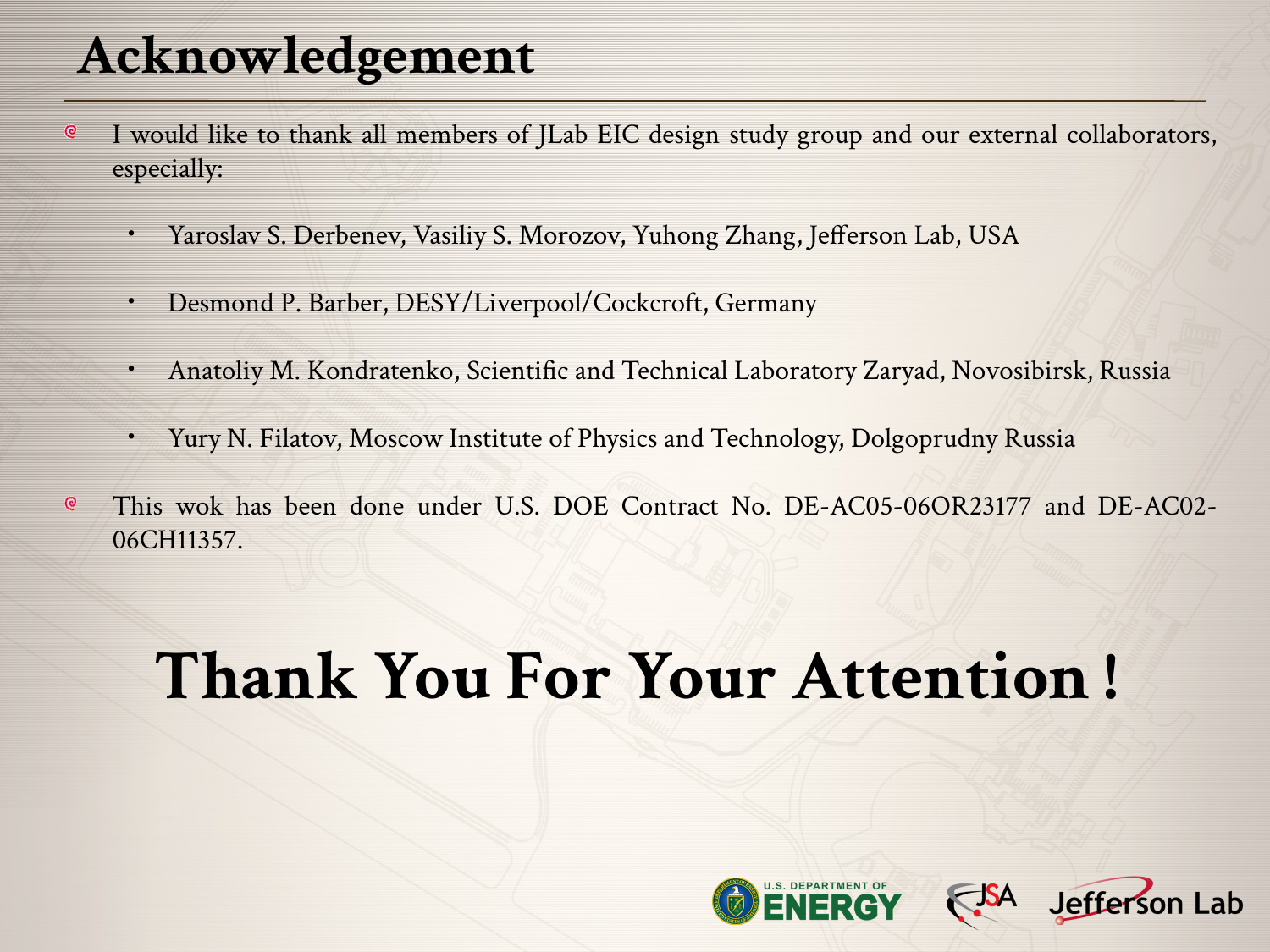

Acknowledgement
I would like to thank all members of JLab EIC design study group and our external collaborators, especially:

Yaroslav S. Derbenev, Vasiliy S. Morozov, Yuhong Zhang, Jefferson Lab, USA

Desmond P. Barber, DESY/Liverpool/Cockcroft, Germany

Anatoliy M. Kondratenko, Scientific and Technical Laboratory Zaryad, Novosibirsk, Russia

Yury N. Filatov, Moscow Institute of Physics and Technology, Dolgoprudny Russia

This wok has been done under U.S. DOE Contract No. DE-AC05-06OR23177 and DE-AC02-06CH11357.
# Thank You For Your Attention !